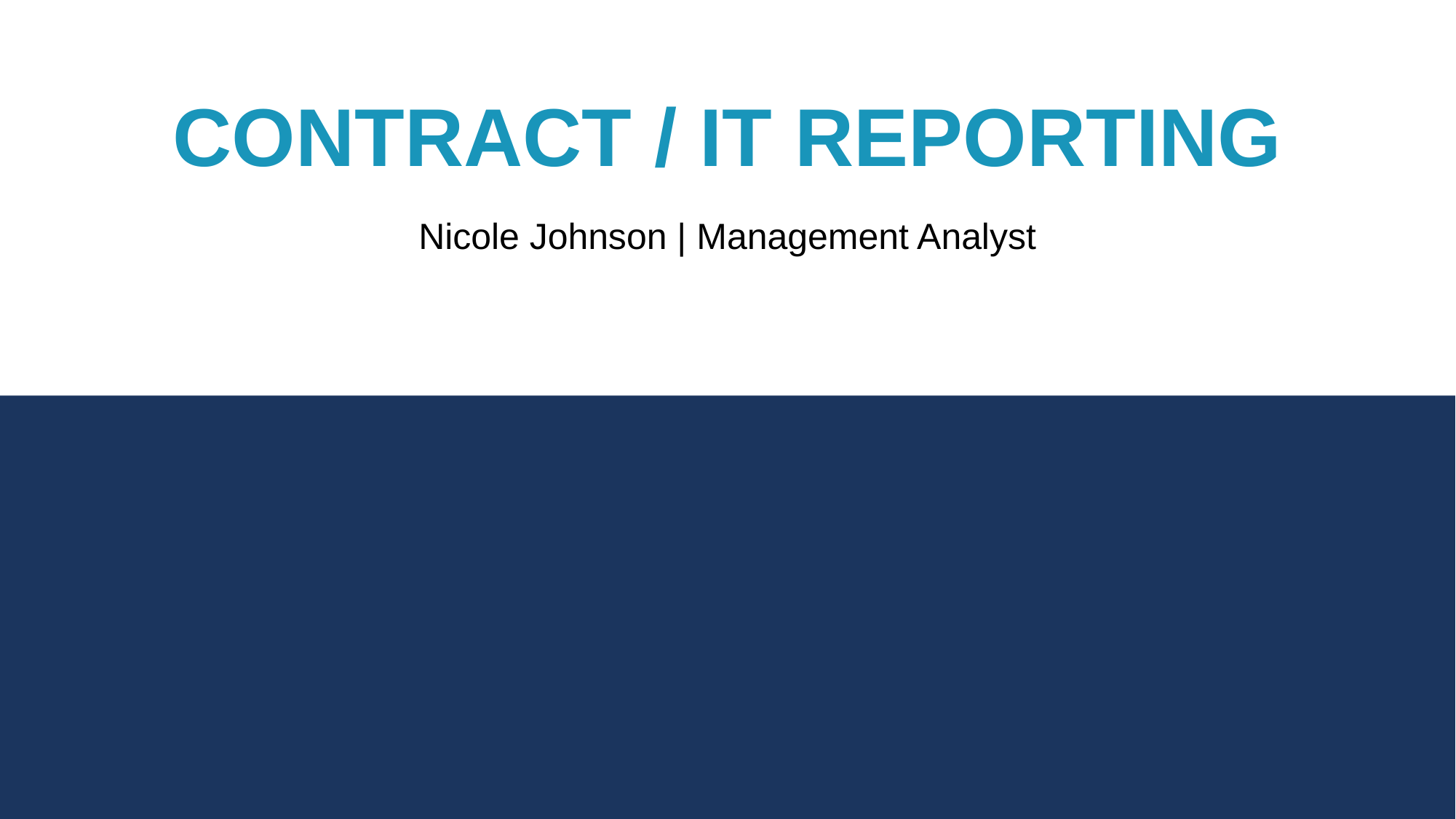

# Contract / IT Reporting
Nicole Johnson | Management Analyst